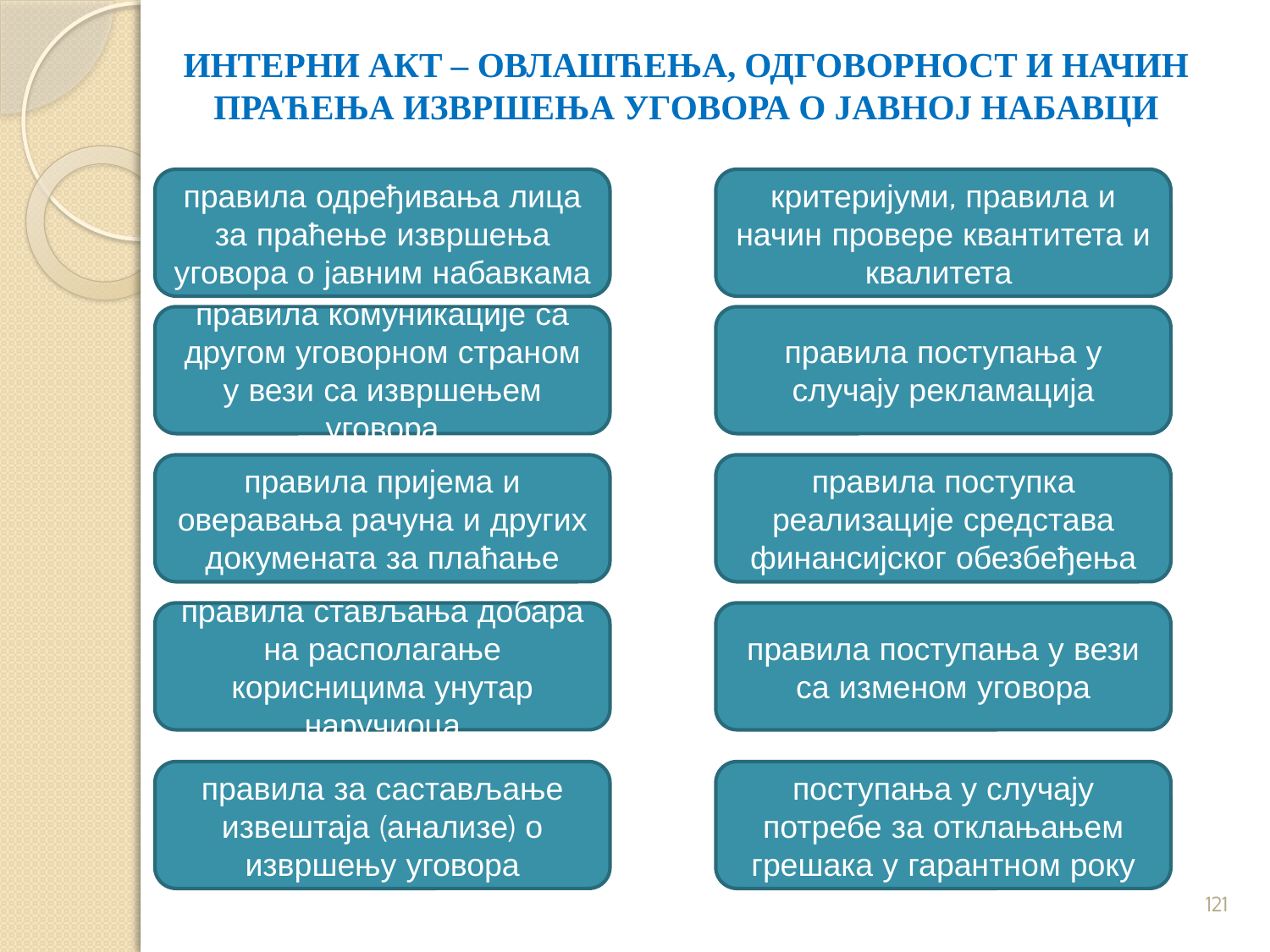

# ИНТЕРНИ АКТ – ОВЛАШЋЕЊА, ОДГОВОРНОСТ И НАЧИН ПРАЋЕЊА ИЗВРШЕЊА УГОВОРА О ЈАВНОЈ НАБАВЦИ
правила одређивања лица за праћење извршења уговора о јавним набавкама
критеријуми, правила и начин провере квантитета и квалитета
правила комуникације са другом уговорном страном у вези са извршењем уговора
правила поступања у случају рекламација
правила пријема и оверавања рачуна и других докумената за плаћање
правила поступка реализације средстава финансијског обезбеђења
правила стављања добара на располагање корисницима унутар наручиоца
правила поступања у вези са изменом уговора
правила за састављање извештаја (анализе) о извршењу уговора
поступања у случају потребе за отклањањем грешака у гарантном року
121